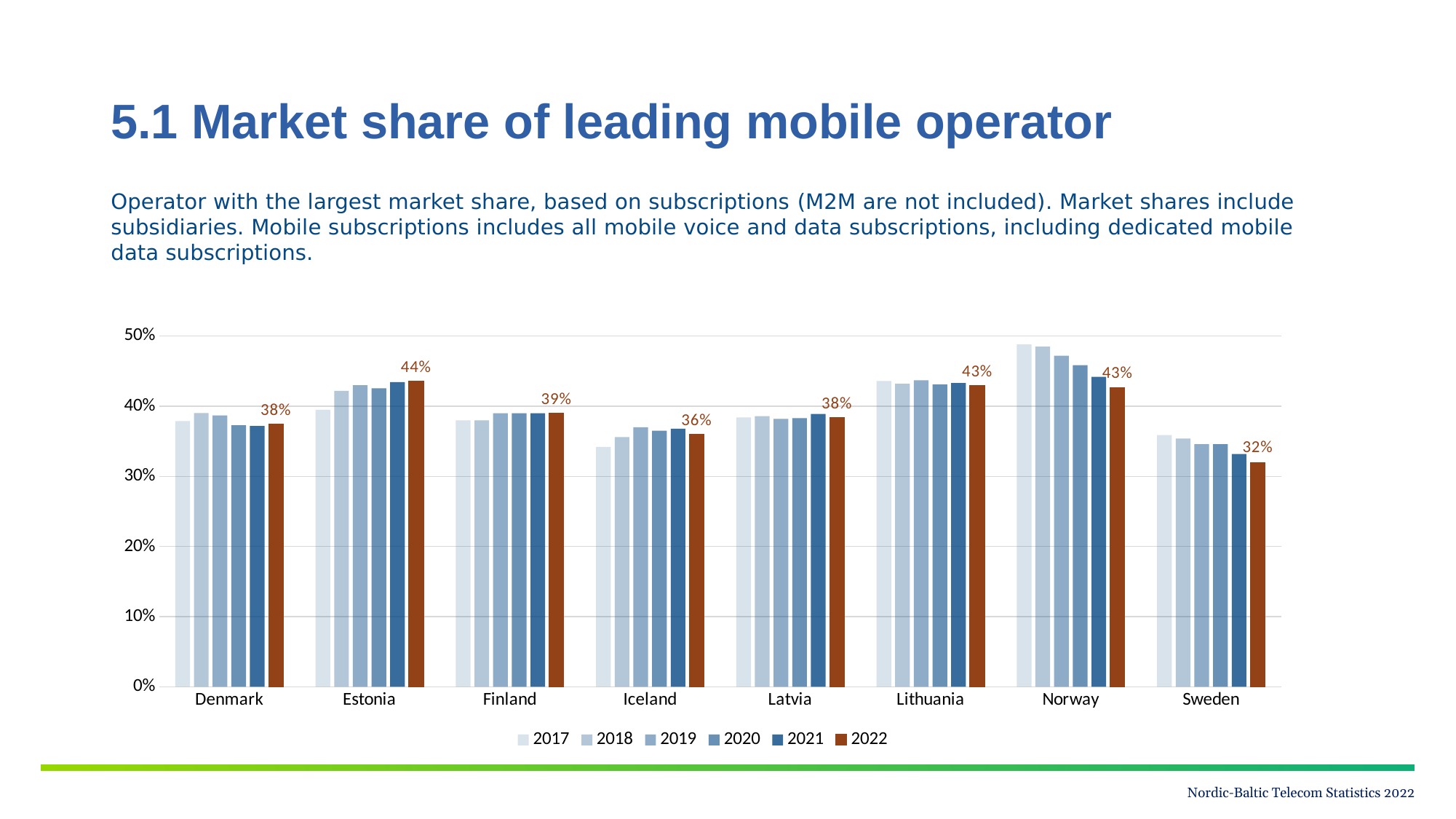

# 5.1 Market share of leading mobile operator
Operator with the largest market share, based on subscriptions (M2M are not included). Market shares include subsidiaries. Mobile subscriptions includes all mobile voice and data subscriptions, including dedicated mobile data subscriptions.

### Chart

| Category | 2017 | 2018 | 2019 | 2020 | 2021 | 2022 |
|---|---|---|---|---|---|---|
| Denmark | 0.379 | 0.390199106946609 | 0.387 | 0.373 | 0.372 | 0.375 |
| Estonia | 0.395 | 0.422 | 0.43 | 0.4255606347690974 | 0.434421189415793 | 0.436 |
| Finland | 0.38 | 0.38 | 0.39 | 0.39 | 0.39 | 0.39 |
| Iceland | 0.342 | 0.356 | 0.37 | 0.365 | 0.368 | 0.36 |
| Latvia | 0.384 | 0.386 | 0.382 | 0.383 | 0.389 | 0.384 |
| Lithuania | 0.436 | 0.432 | 0.437 | 0.431 | 0.433 | 0.4298 |
| Norway | 0.488 | 0.485 | 0.472 | 0.458421100334178 | 0.442 | 0.427 |
| Sweden | 0.359 | 0.354 | 0.346 | 0.3459 | 0.332038008148719 | 0.32 |